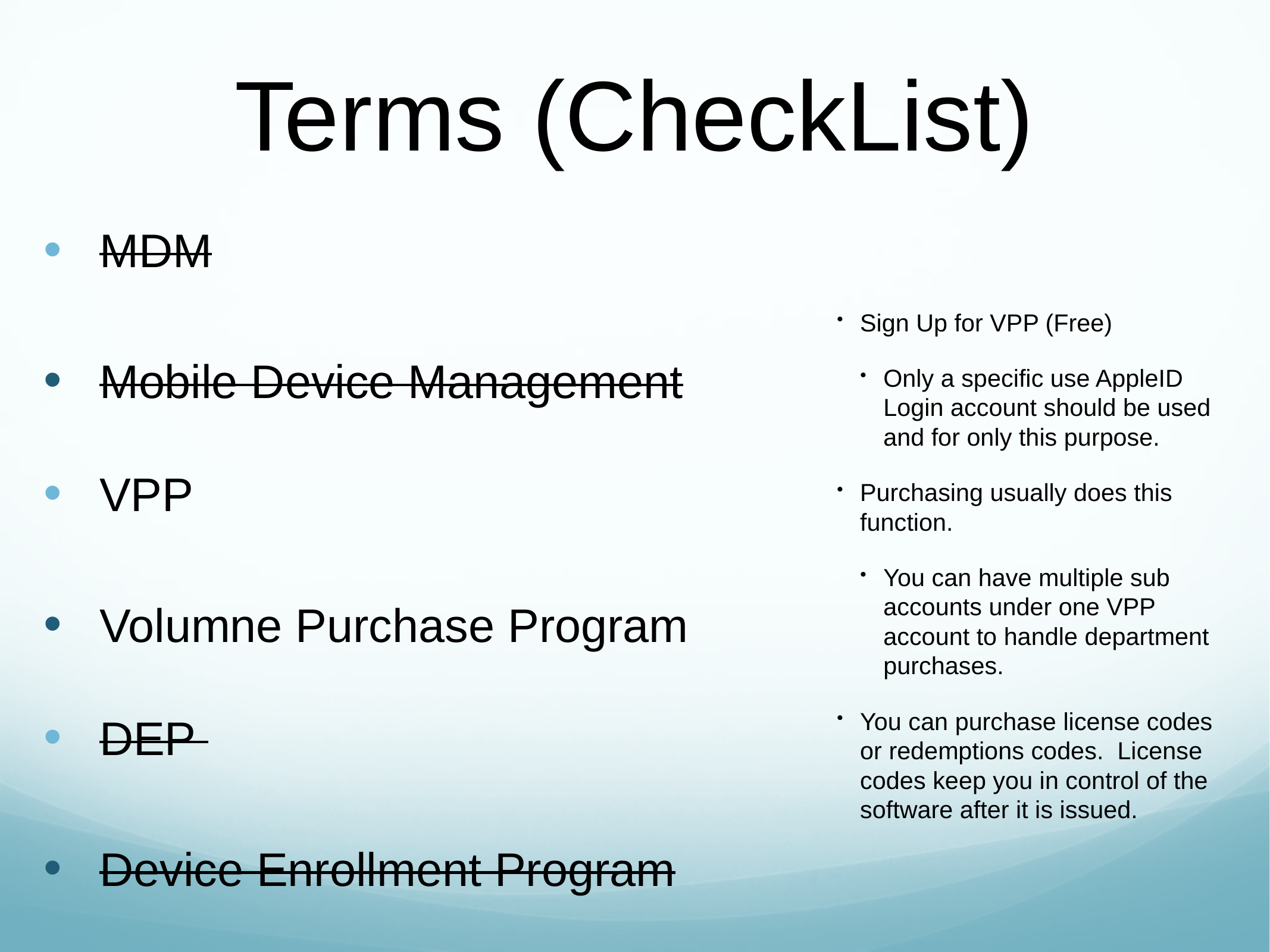

# Terms (CheckList)
MDM

Mobile Device Management

VPP

Volumne Purchase Program

DEP

Device Enrollment Program
Sign Up for VPP (Free)
Only a specific use AppleID Login account should be used and for only this purpose.
Purchasing usually does this function.
You can have multiple sub accounts under one VPP account to handle department purchases.
You can purchase license codes or redemptions codes.  License codes keep you in control of the software after it is issued.